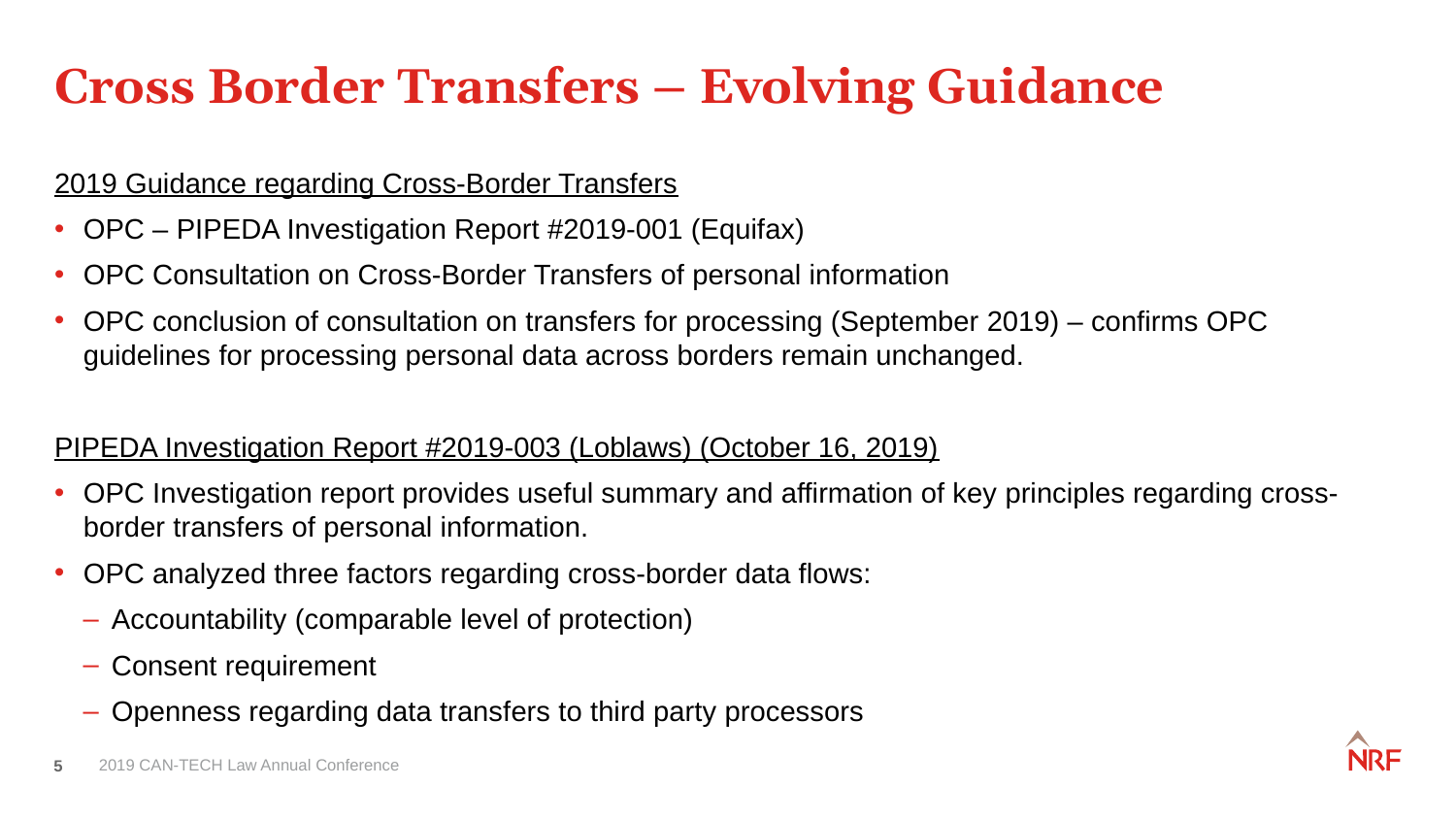

# Cross Border Transfers – Evolving Guidance
2019 Guidance regarding Cross-Border Transfers
OPC – PIPEDA Investigation Report #2019-001 (Equifax)
OPC Consultation on Cross-Border Transfers of personal information
OPC conclusion of consultation on transfers for processing (September 2019) – confirms OPC guidelines for processing personal data across borders remain unchanged.

PIPEDA Investigation Report #2019-003 (Loblaws) (October 16, 2019)
OPC Investigation report provides useful summary and affirmation of key principles regarding cross-border transfers of personal information.
OPC analyzed three factors regarding cross-border data flows:
Accountability (comparable level of protection)
Consent requirement
Openness regarding data transfers to third party processors
5